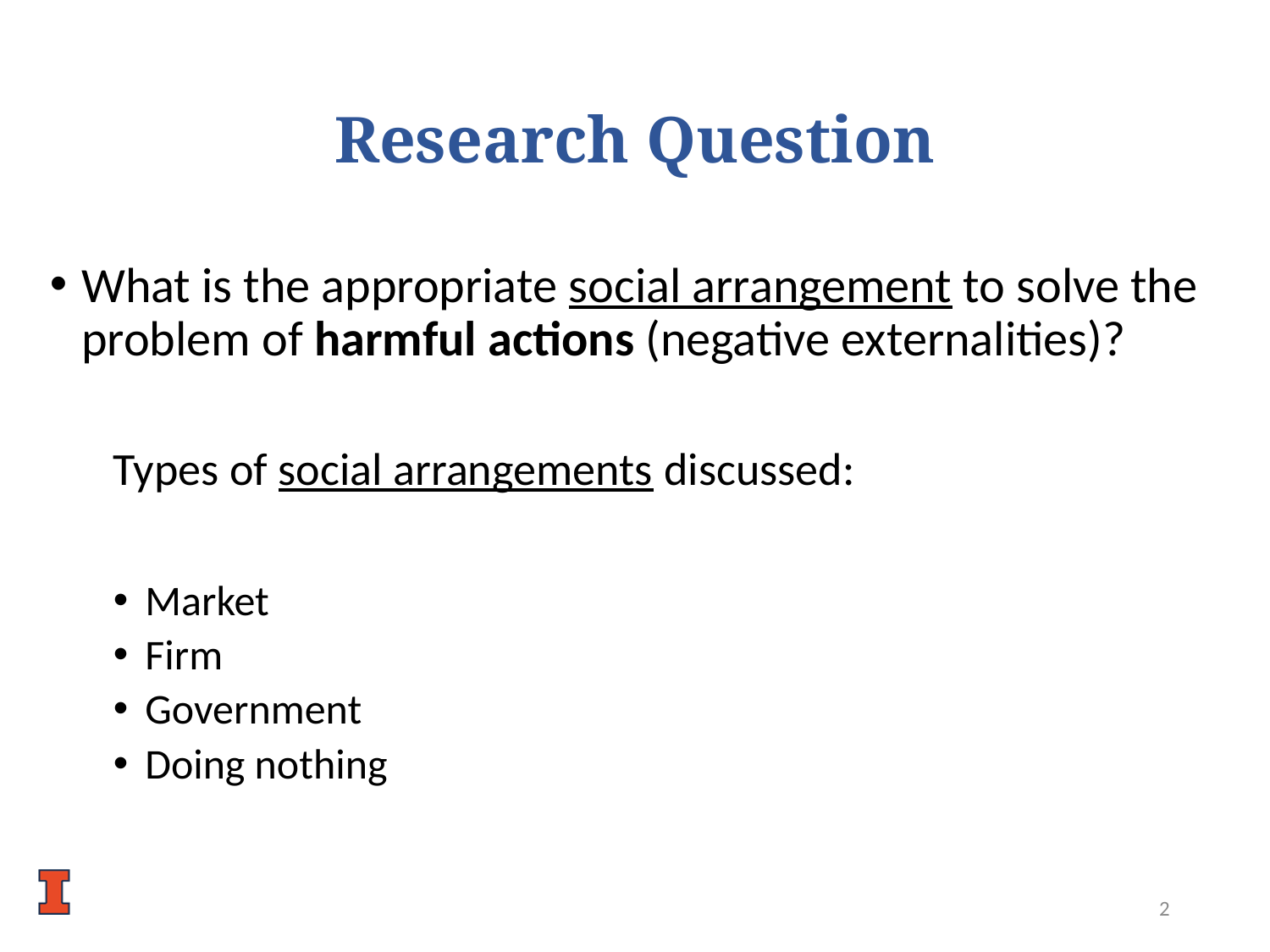

# Research Question
What is the appropriate social arrangement to solve the problem of harmful actions (negative externalities)?

Types of social arrangements discussed:

Market
Firm
Government
Doing nothing
2